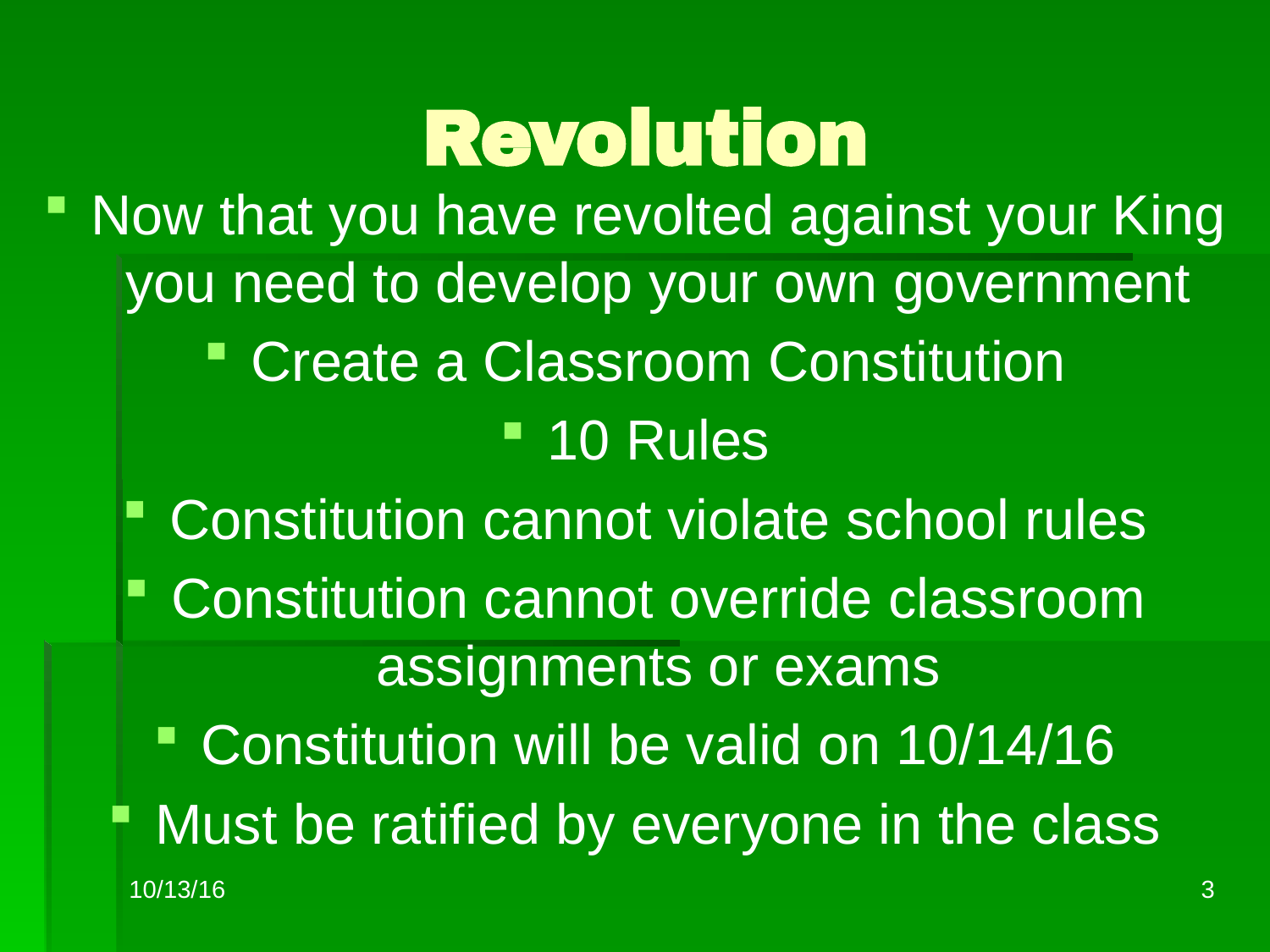

# Revolution
Now that you have revolted against your King you need to develop your own government
Create a Classroom Constitution
10 Rules
Constitution cannot violate school rules
Constitution cannot override classroom assignments or exams
Constitution will be valid on 10/14/16
Must be ratified by everyone in the class

10/13/16
3